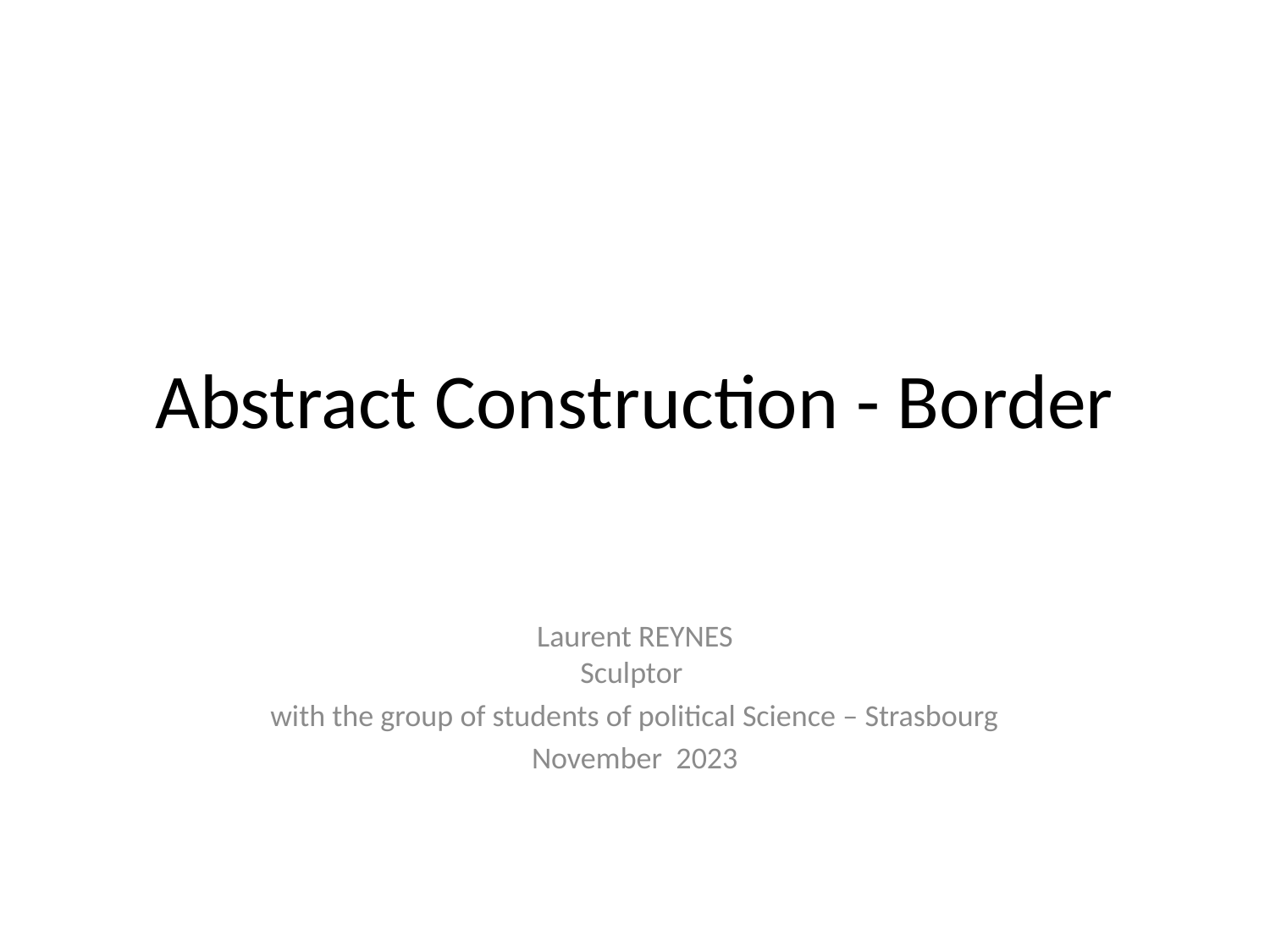

# Abstract Construction - Border

Laurent REYNES
Sculptor
with the group of students of political Science – Strasbourg
November  2023